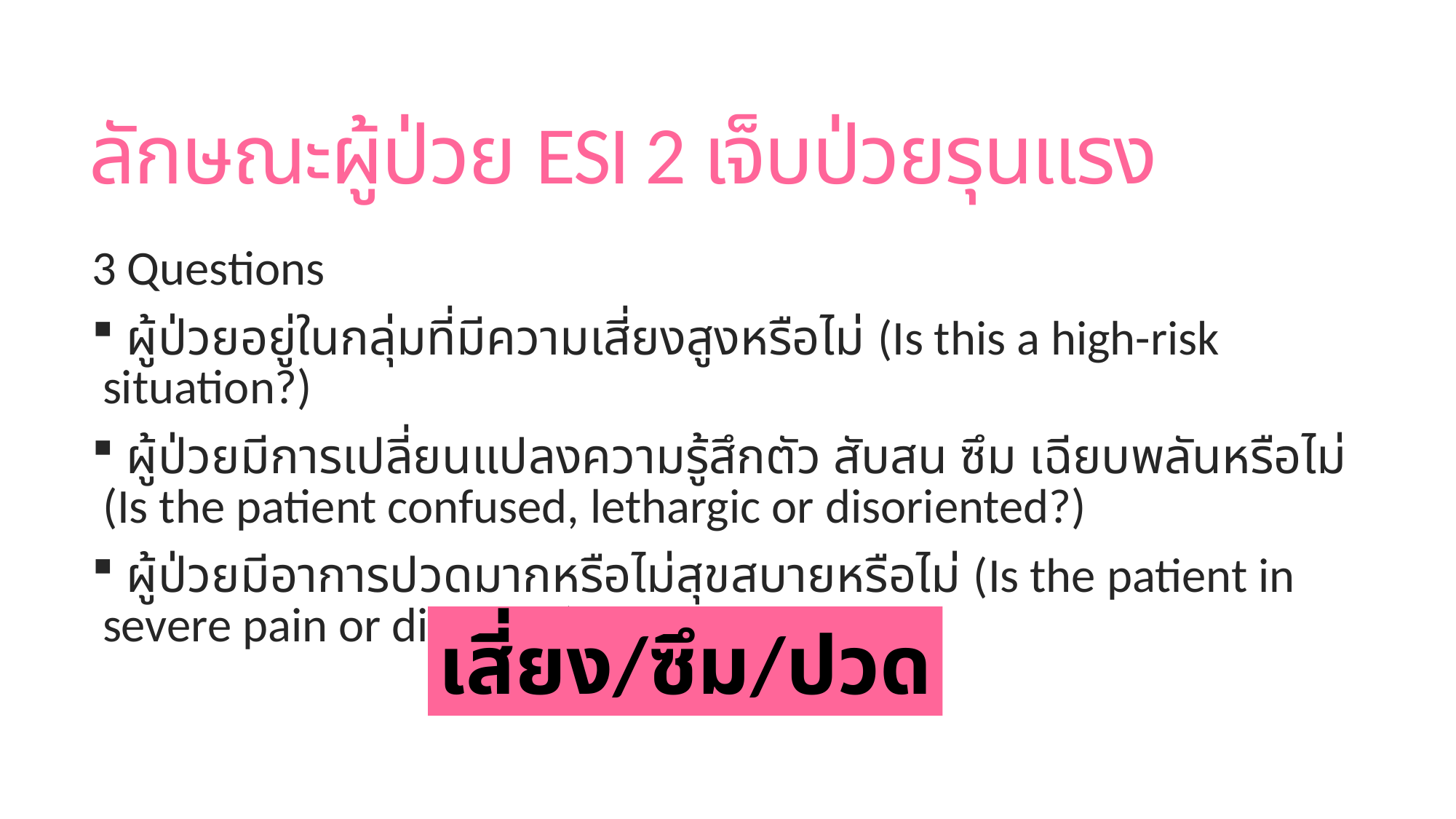

# ลักษณะผู้ป่วย ESI 2 เจ็บป่วยรุนแรง
3 Questions
 ผู้ป่วยอยู่ในกลุ่มที่มีความเสี่ยงสูงหรือไม่ (Is this a high-risk situation?)
 ผู้ป่วยมีการเปลี่ยนแปลงความรู้สึกตัว สับสน ซึม เฉียบพลันหรือไม่ (Is the patient confused, lethargic or disoriented?)
 ผู้ป่วยมีอาการปวดมากหรือไม่สุขสบายหรือไม่ (Is the patient in severe pain or distress?)
เสี่ยง/ซึม/ปวด